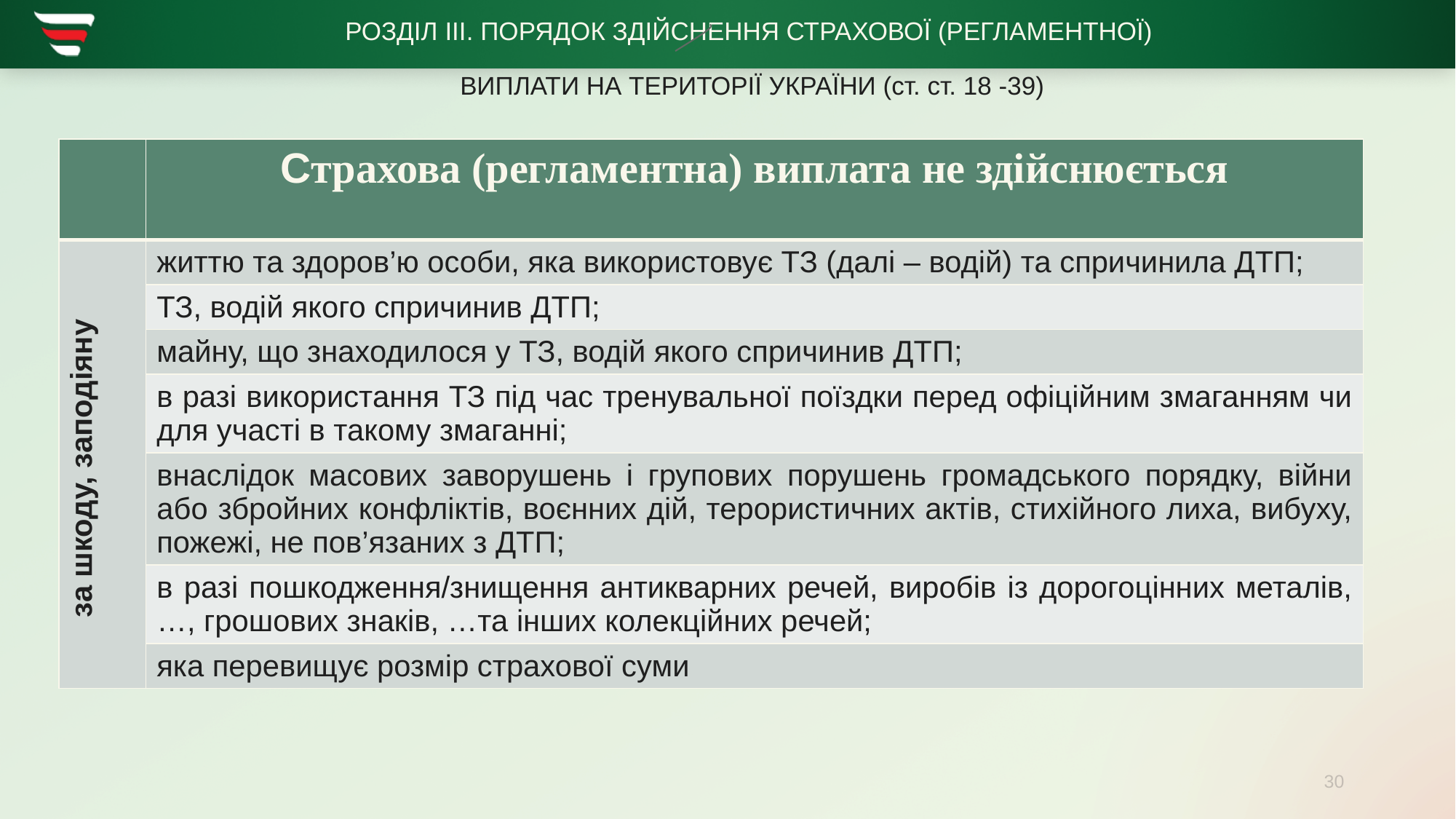

# РОЗДІЛ ІІІ. ПОРЯДОК ЗДІЙСНЕННЯ СТРАХОВОЇ (РЕГЛАМЕНТНОЇ) ВИПЛАТИ НА ТЕРИТОРІЇ УКРАЇНИ (ст. ст. 18 -39)

|  | Страхова (регламентна) виплата не здійснюється |
| --- | --- |
| за шкоду, заподіяну | життю та здоров’ю особи, яка використовує ТЗ (далі – водій) та спричинила ДТП; |
|  | ТЗ, водій якого спричинив ДТП; |
|  | майну, що знаходилося у ТЗ, водій якого спричинив ДТП; |
|  | в разі використання ТЗ під час тренувальної поїздки перед офіційним змаганням чи для участі в такому змаганні; |
|  | внаслідок масових заворушень і групових порушень громадського порядку, війни або збройних конфліктів, воєнних дій, терористичних актів, стихійного лиха, вибуху, пожежі, не пов’язаних з ДТП; |
|  | в разі пошкодження/знищення антикварних речей, виробів із дорогоцінних металів, …, грошових знаків, …та інших колекційних речей; |
|  | яка перевищує розмір страхової суми |
30